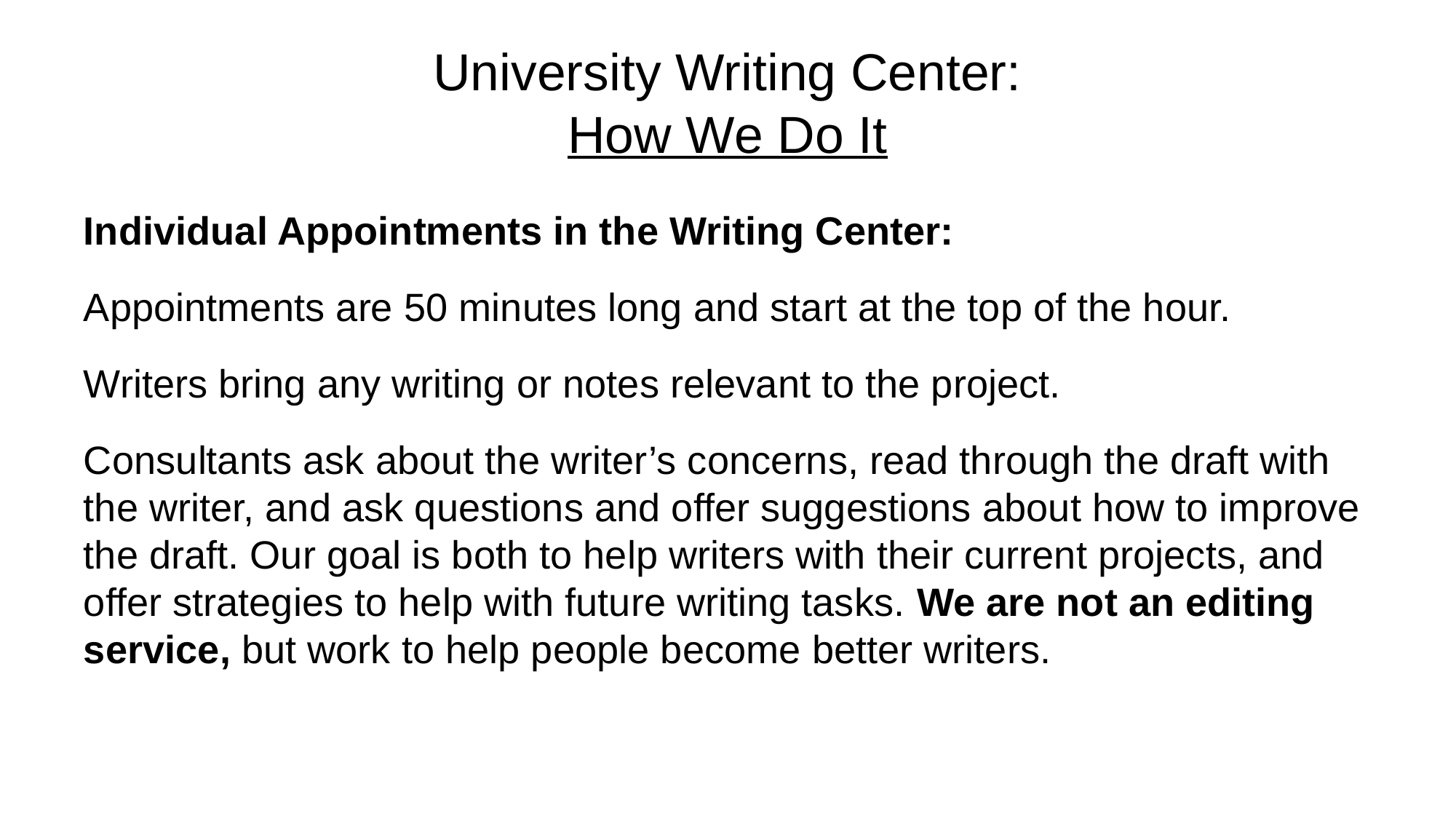

# University Writing Center: How We Do It
Individual Appointments in the Writing Center:

Appointments are 50 minutes long and start at the top of the hour.

Writers bring any writing or notes relevant to the project.

Consultants ask about the writer’s concerns, read through the draft with the writer, and ask questions and offer suggestions about how to improve the draft. Our goal is both to help writers with their current projects, and offer strategies to help with future writing tasks. We are not an editing service, but work to help people become better writers.